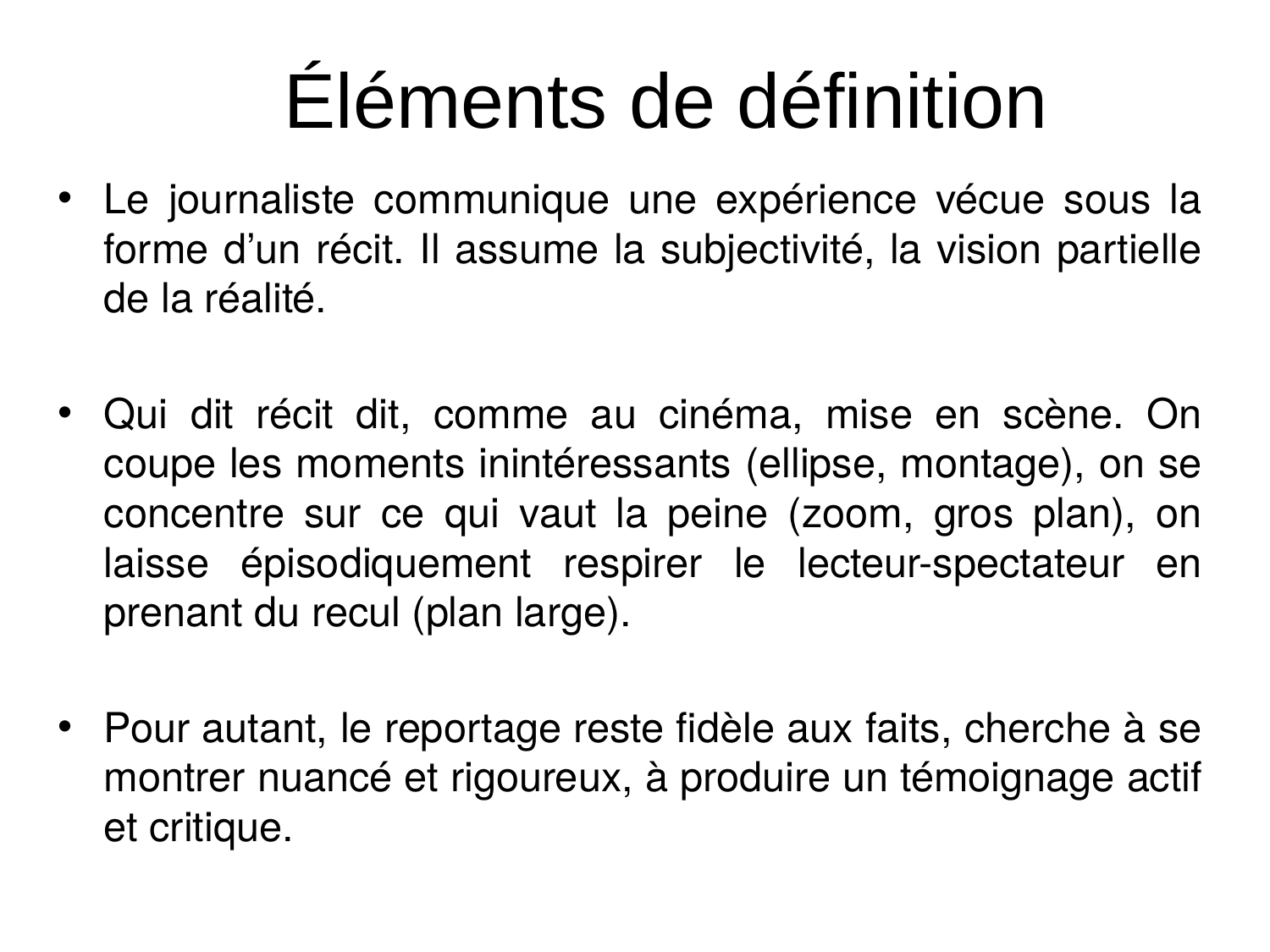

# Éléments de définition
Le journaliste communique une expérience vécue sous la forme d’un récit. Il assume la subjectivité, la vision partielle de la réalité.

Qui dit récit dit, comme au cinéma, mise en scène. On coupe les moments inintéressants (ellipse, montage), on se concentre sur ce qui vaut la peine (zoom, gros plan), on laisse épisodiquement respirer le lecteur-spectateur en prenant du recul (plan large).

Pour autant, le reportage reste fidèle aux faits, cherche à se montrer nuancé et rigoureux, à produire un témoignage actif et critique.